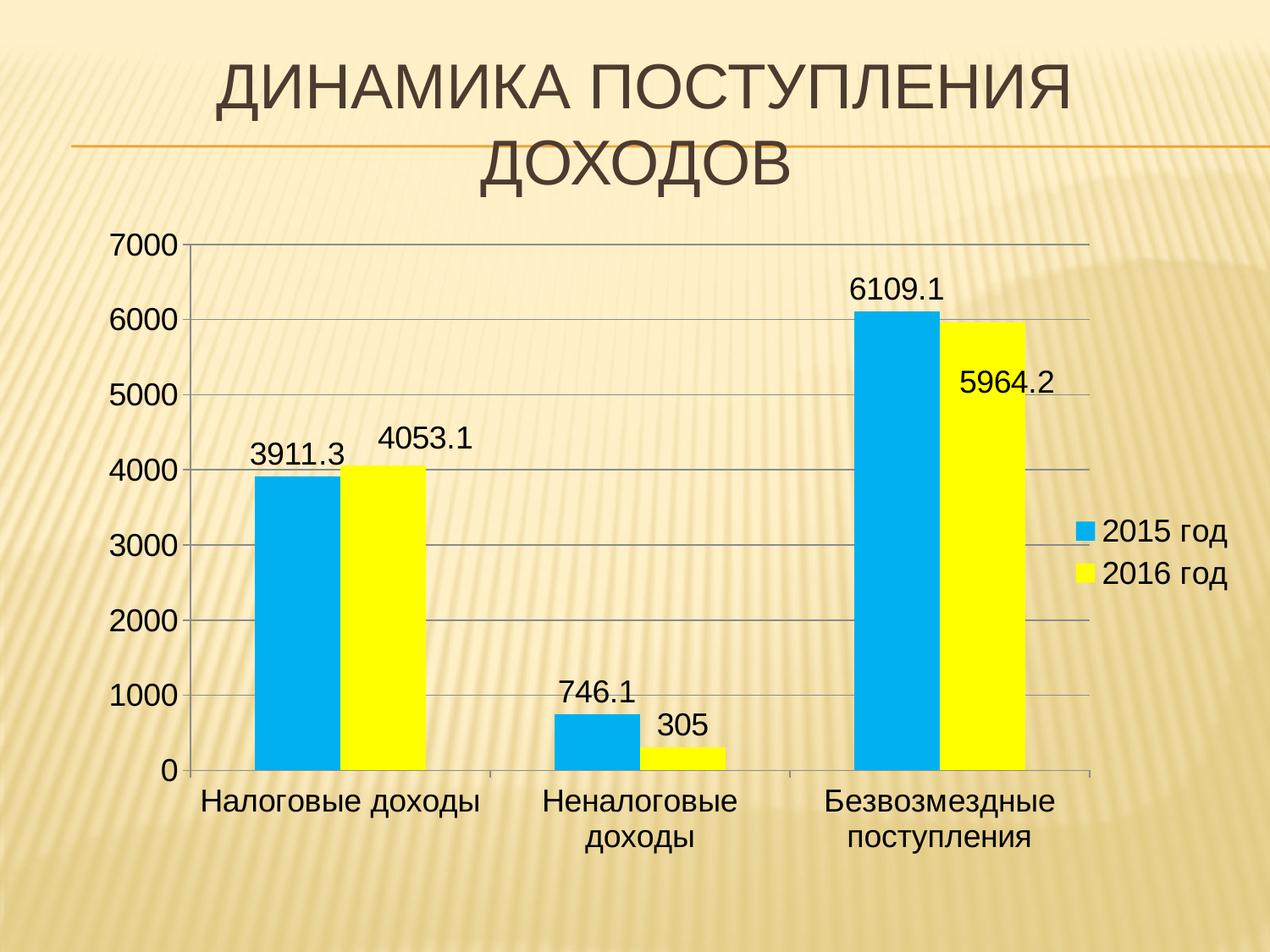

# Динамика поступления доходов

### Chart

| Category | 2015 год | 2016 год |
|---|---|---|
| Налоговые доходы | 3911.3 | 4053.1 |
| Неналоговые доходы | 746.1 | 305.0 |
| Безвозмездные поступления | 6109.1 | 5964.2 |